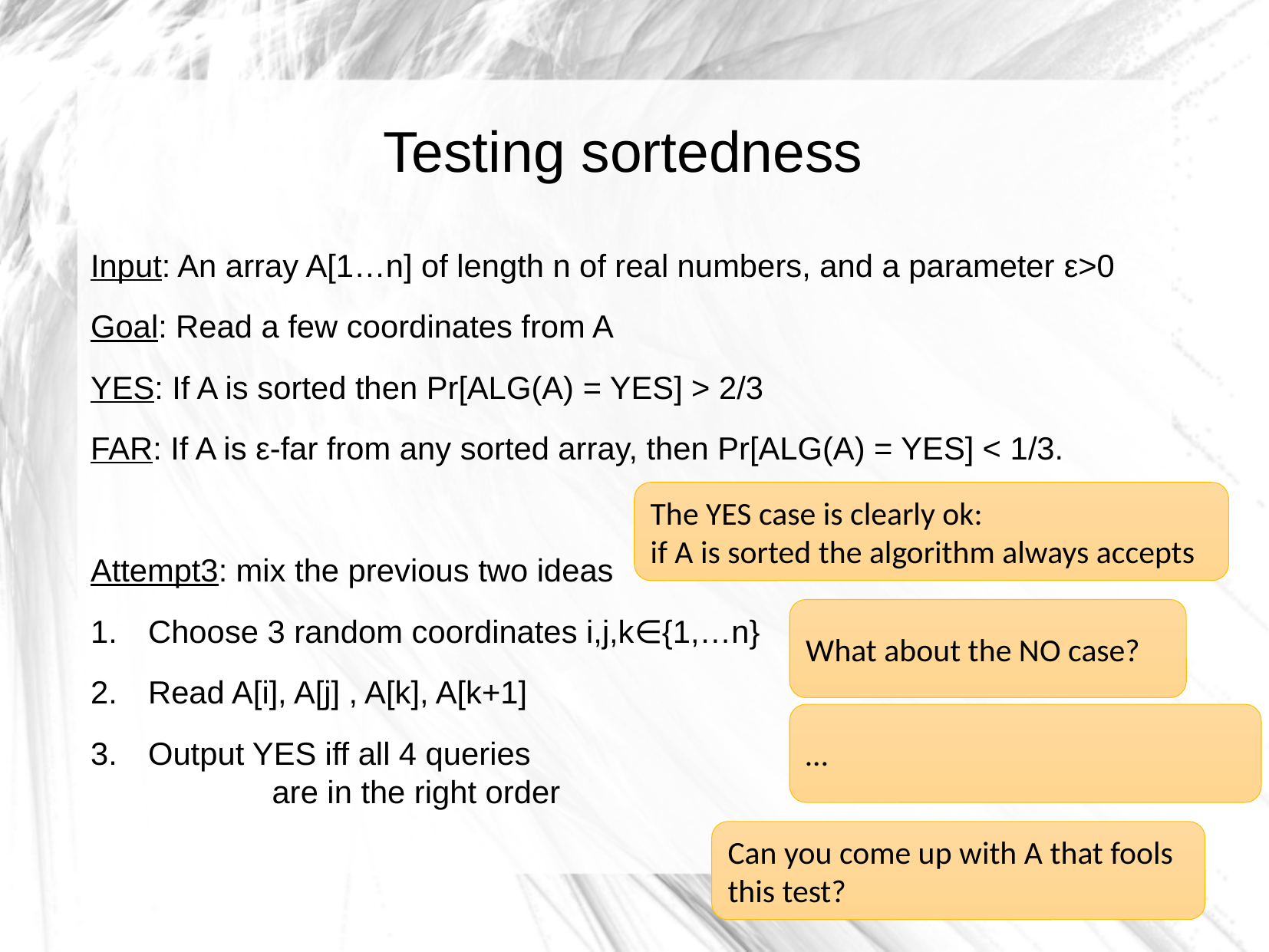

Testing sortedness
Input: An array A[1…n] of length n of real numbers, and a parameter ε>0
Goal: Read a few coordinates from A
YES: If A is sorted then Pr[ALG(A) = YES] > 2/3
FAR: If A is ε-far from any sorted array, then Pr[ALG(A) = YES] < 1/3.

Attempt3: mix the previous two ideas
Choose 3 random coordinates i,j,k∈{1,…n}
Read A[i], A[j] , A[k], A[k+1]
Output YES iff all 4 queries
	 are in the right order

The YES case is clearly ok:
if A is sorted the algorithm always accepts
What about the NO case?
…
Can you come up with A that fools this test?